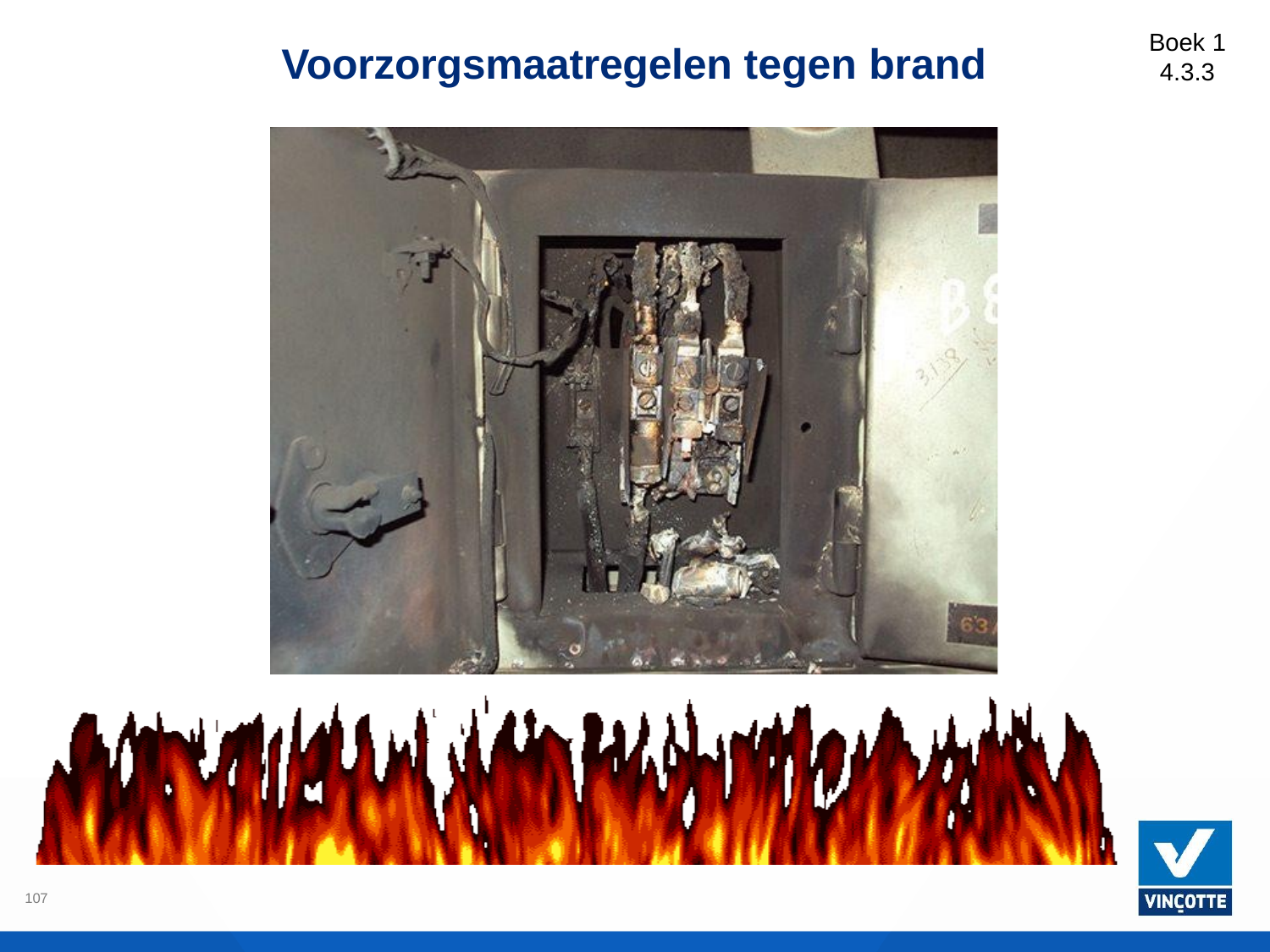

Boek 1
4.3.3
# Voorzorgsmaatregelen tegen brand

107